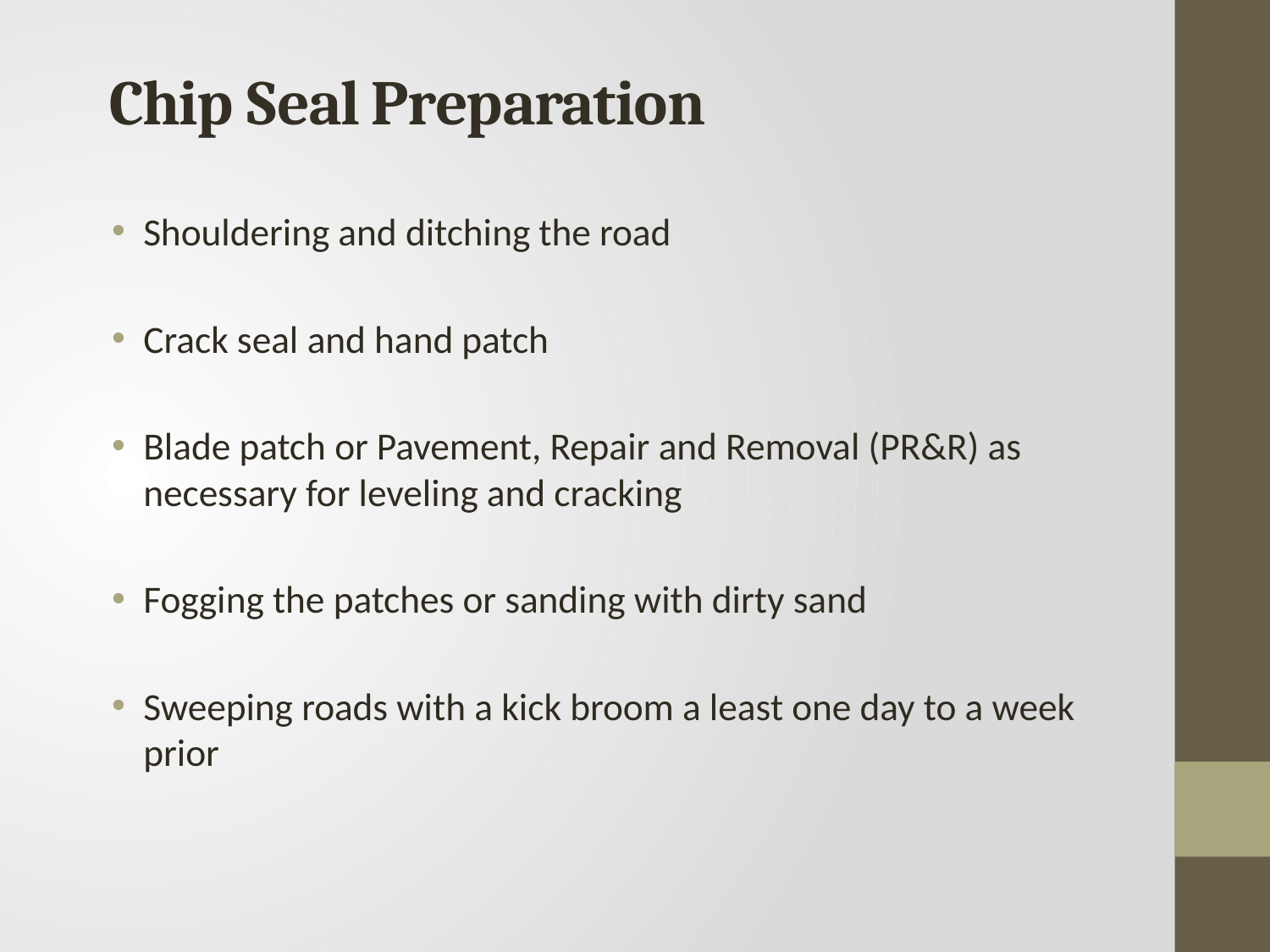

Chip Seal Preparation
Shouldering and ditching the road

Crack seal and hand patch

Blade patch or Pavement, Repair and Removal (PR&R) as necessary for leveling and cracking

Fogging the patches or sanding with dirty sand

Sweeping roads with a kick broom a least one day to a week prior